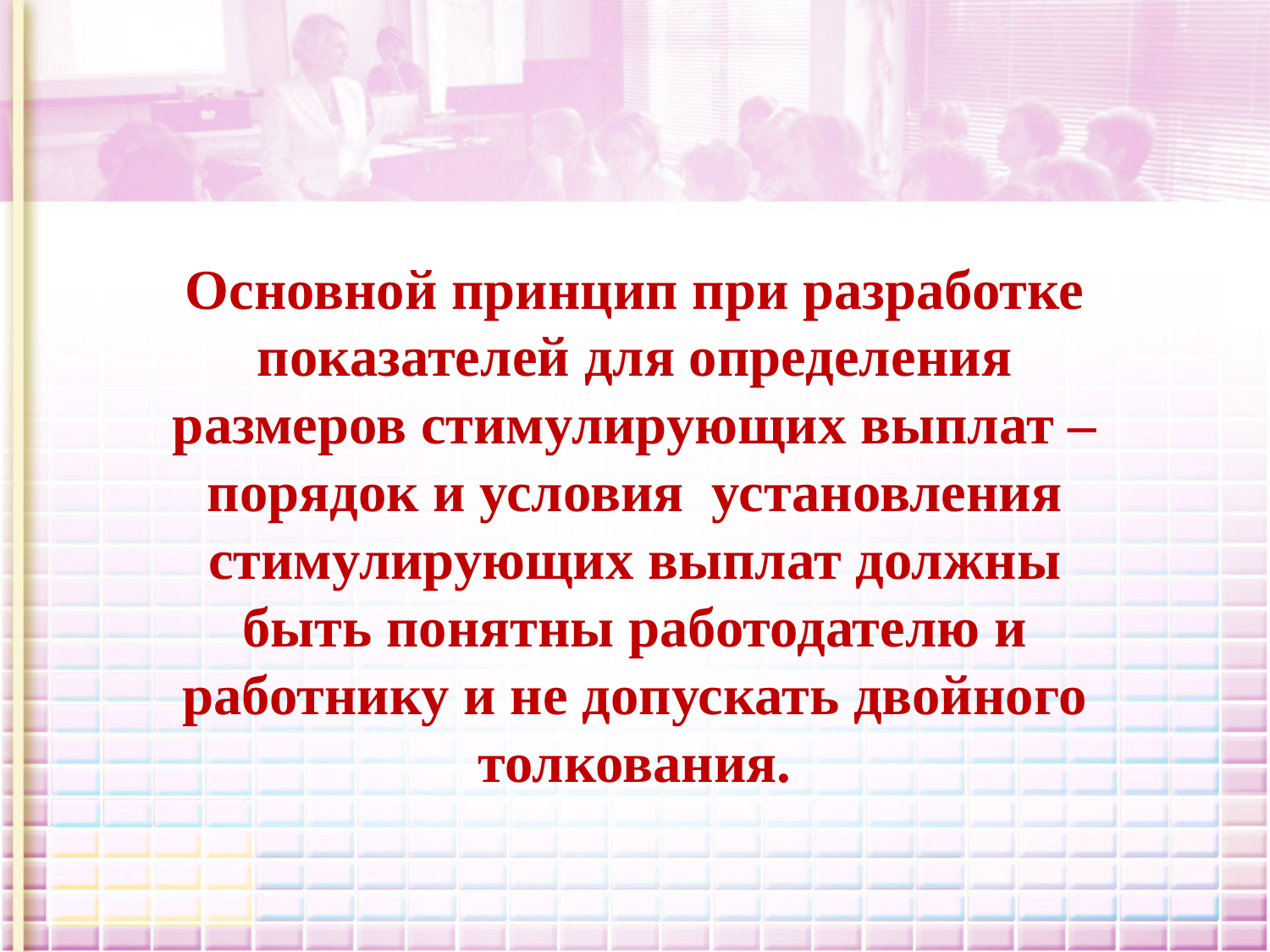

Основной принцип при разработке показателей для определения размеров стимулирующих выплат – порядок и условия  установления стимулирующих выплат должны быть понятны работодателю и работнику и не допускать двойного толкования.